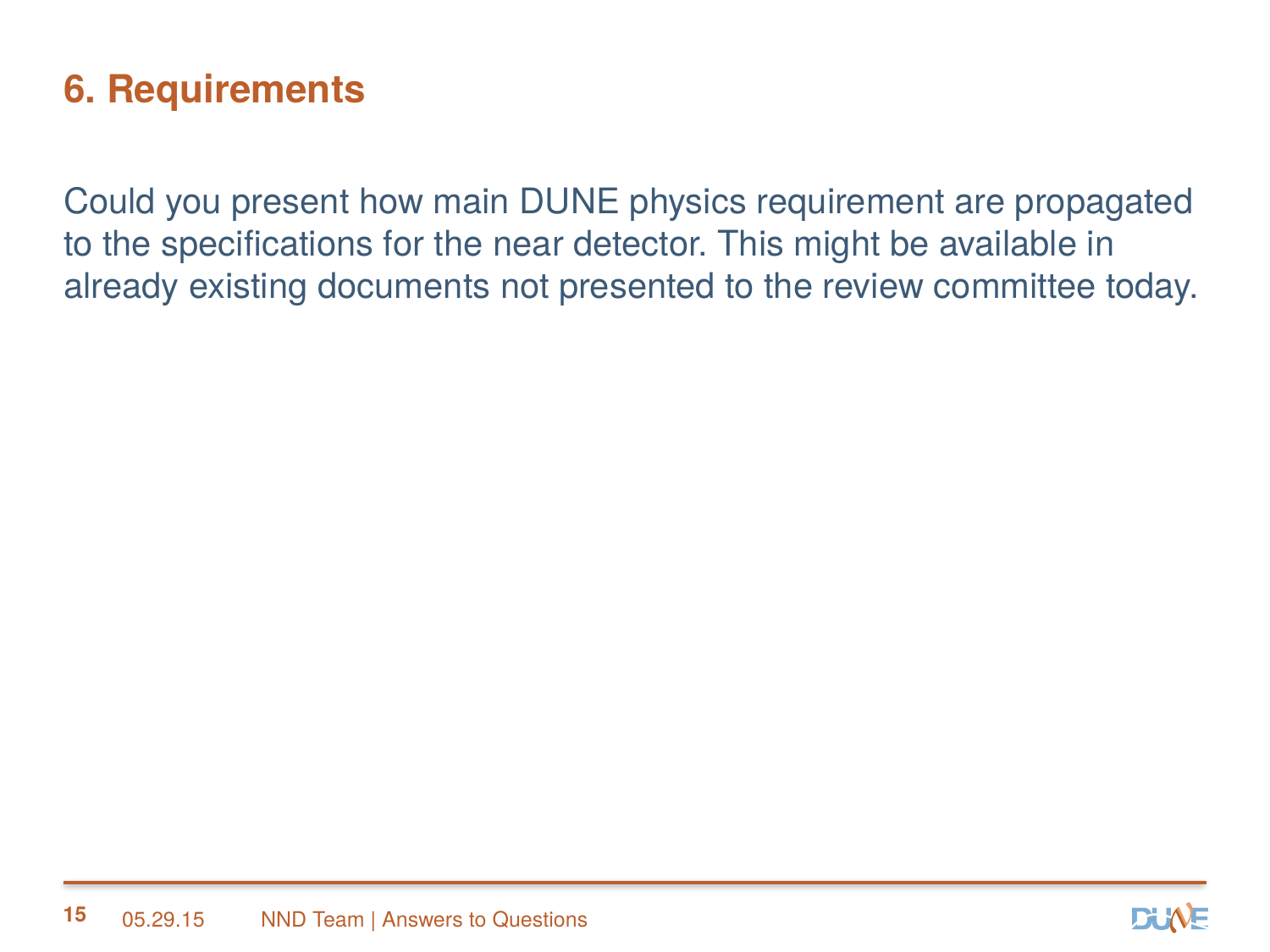

# 6. Requirements
Could you present how main DUNE physics requirement are propagated to the specifications for the near detector. This might be available in already existing documents not presented to the review committee today.
15
05.29.15
NND Team | Answers to Questions